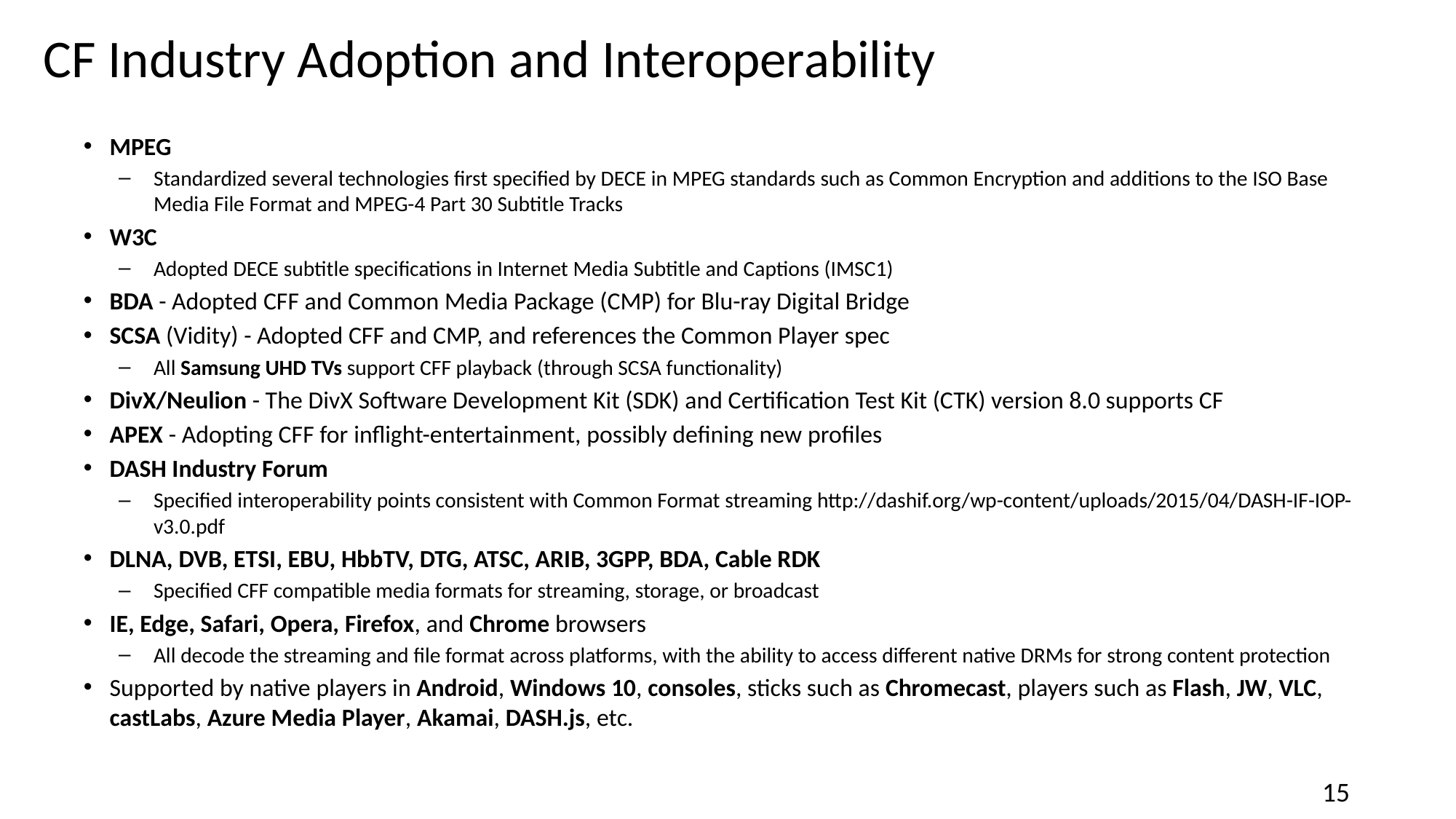

# CF Industry Adoption and Interoperability
MPEG
Standardized several technologies first specified by DECE in MPEG standards such as Common Encryption and additions to the ISO Base Media File Format and MPEG-4 Part 30 Subtitle Tracks
W3C
Adopted DECE subtitle specifications in Internet Media Subtitle and Captions (IMSC1)
BDA - Adopted CFF and Common Media Package (CMP) for Blu-ray Digital Bridge
SCSA (Vidity) - Adopted CFF and CMP, and references the Common Player spec
All Samsung UHD TVs support CFF playback (through SCSA functionality)
DivX/Neulion - The DivX Software Development Kit (SDK) and Certification Test Kit (CTK) version 8.0 supports CF
APEX - Adopting CFF for inflight-entertainment, possibly defining new profiles
DASH Industry Forum
Specified interoperability points consistent with Common Format streaming http://dashif.org/wp-content/uploads/2015/04/DASH-IF-IOP-v3.0.pdf
DLNA, DVB, ETSI, EBU, HbbTV, DTG, ATSC, ARIB, 3GPP, BDA, Cable RDK
Specified CFF compatible media formats for streaming, storage, or broadcast
IE, Edge, Safari, Opera, Firefox, and Chrome browsers
All decode the streaming and file format across platforms, with the ability to access different native DRMs for strong content protection
Supported by native players in Android, Windows 10, consoles, sticks such as Chromecast, players such as Flash, JW, VLC, castLabs, Azure Media Player, Akamai, DASH.js, etc.
15